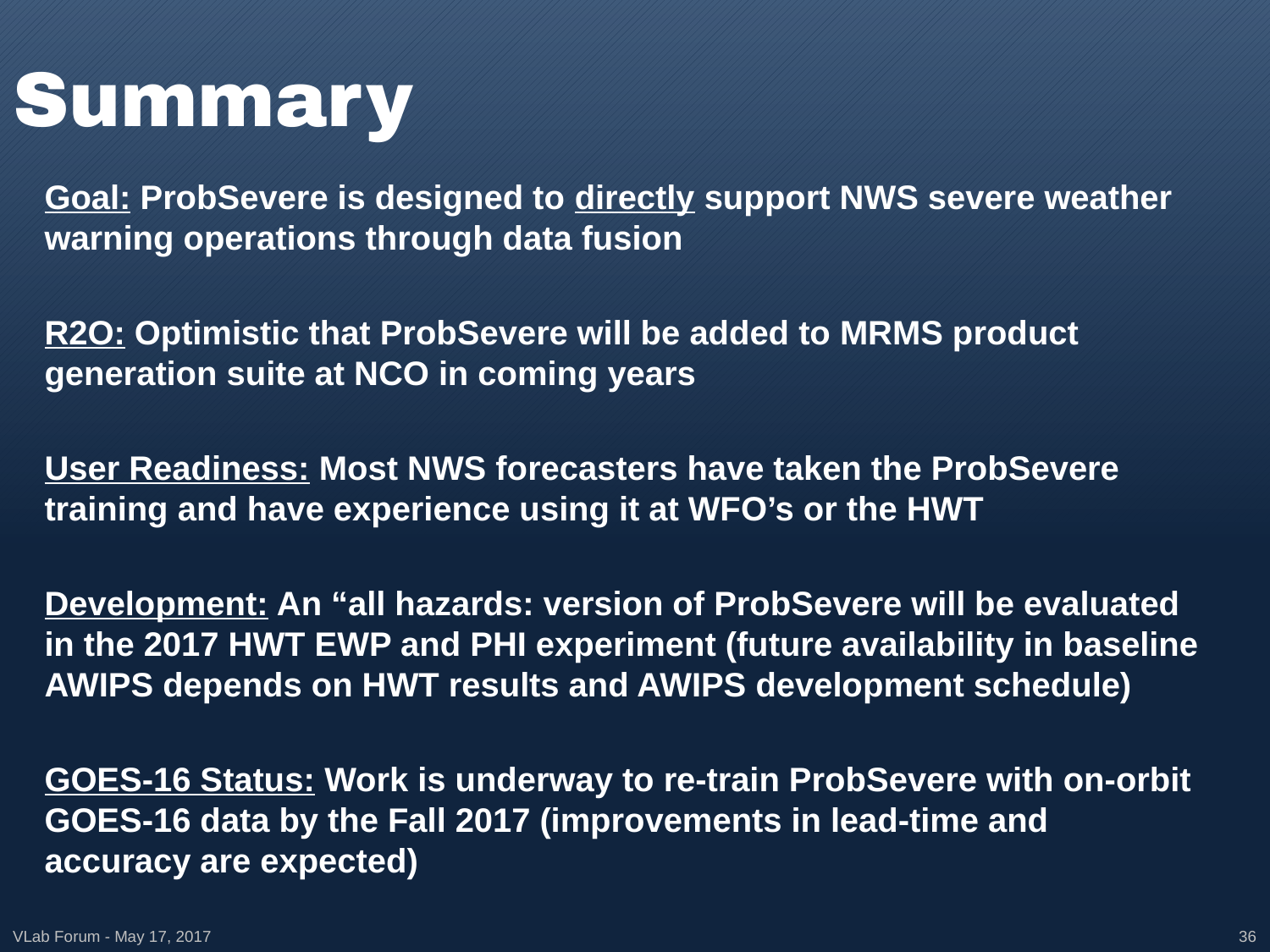

# Summary
Goal: ProbSevere is designed to directly support NWS severe weather warning operations through data fusion

R2O: Optimistic that ProbSevere will be added to MRMS product generation suite at NCO in coming years

User Readiness: Most NWS forecasters have taken the ProbSevere training and have experience using it at WFO’s or the HWT

Development: An “all hazards: version of ProbSevere will be evaluated in the 2017 HWT EWP and PHI experiment (future availability in baseline AWIPS depends on HWT results and AWIPS development schedule)

GOES-16 Status: Work is underway to re-train ProbSevere with on-orbit GOES-16 data by the Fall 2017 (improvements in lead-time and accuracy are expected)

VLab Forum - May 17, 2017
36